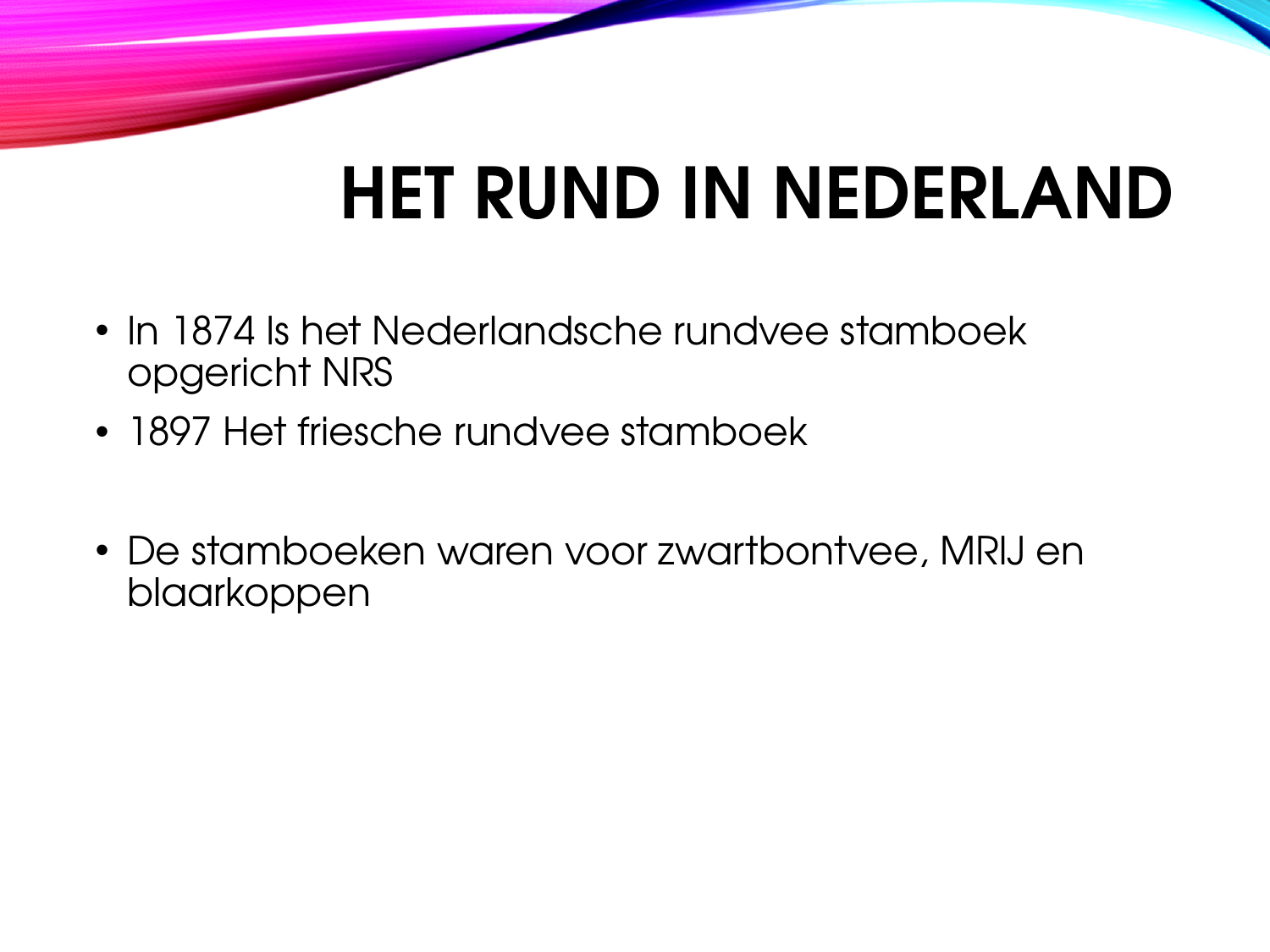

# Het Rund in Nederland
In 1874 Is het Nederlandsche rundvee stamboek opgericht NRS
1897 Het friesche rundvee stamboek

De stamboeken waren voor zwartbontvee, MRIJ en blaarkoppen